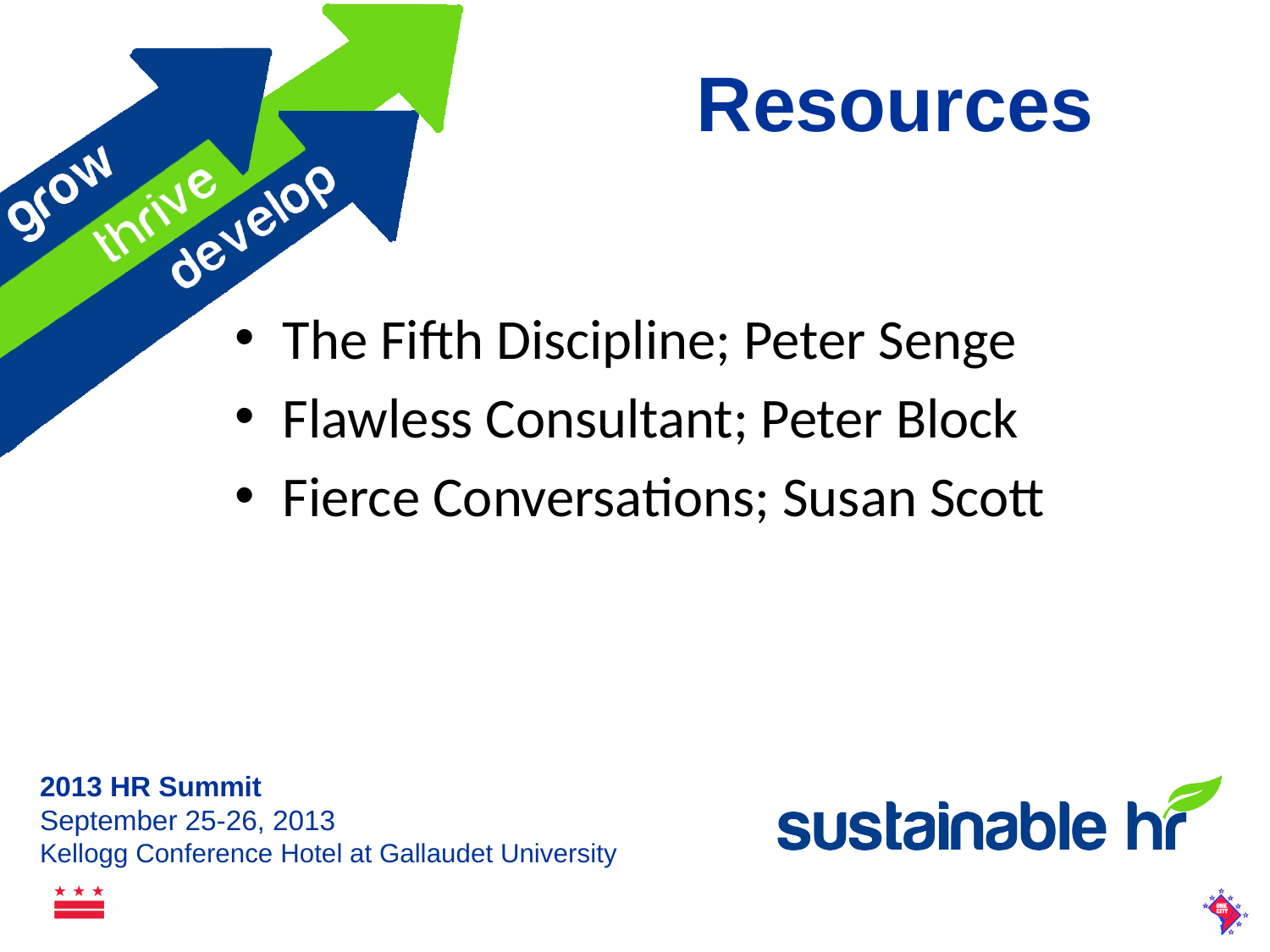

# Resources
The Fifth Discipline; Peter Senge
Flawless Consultant; Peter Block
Fierce Conversations; Susan Scott